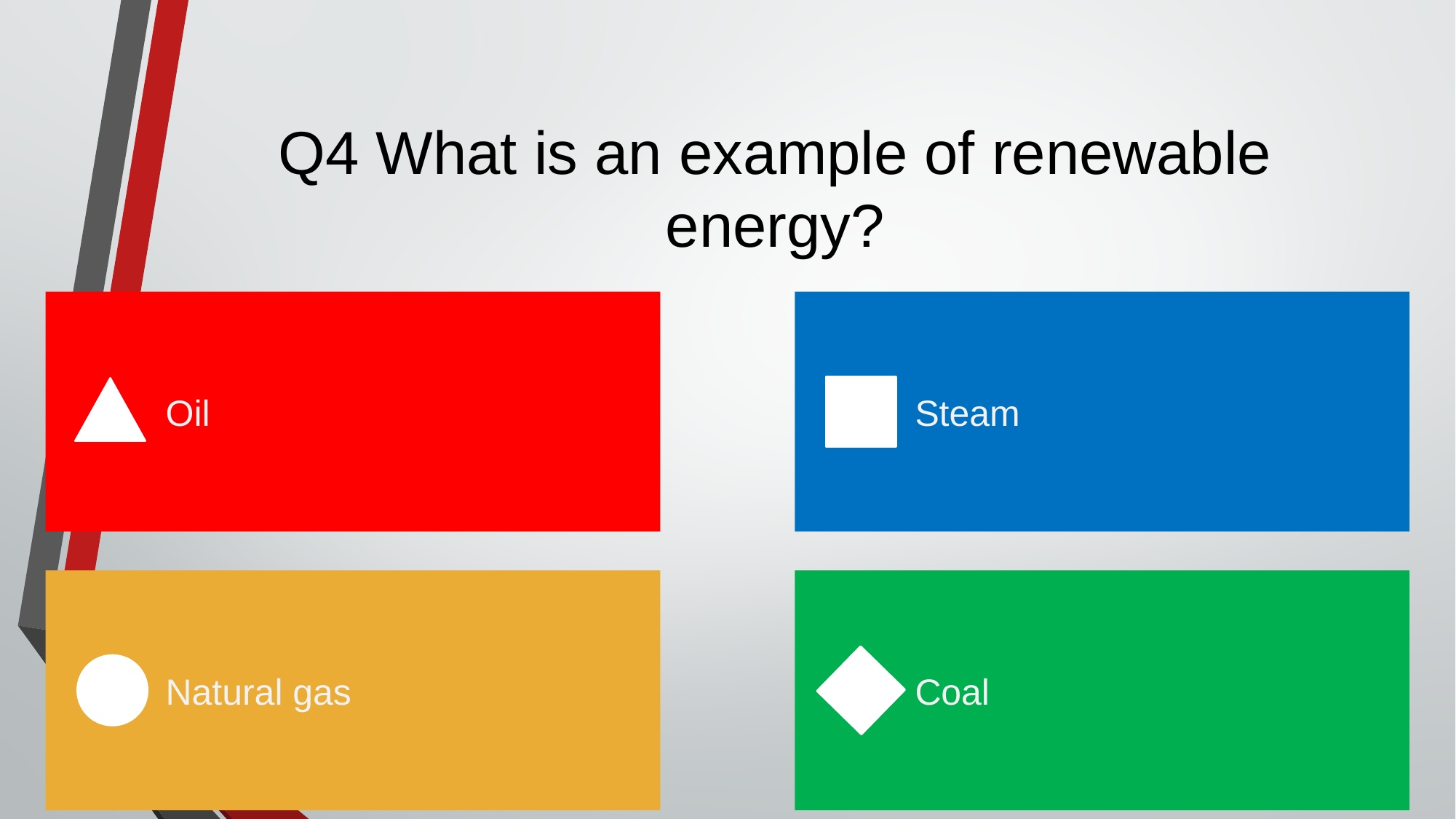

# Q4 What is an example of renewable energy?
Oil
Steam

Natural gas
Coal